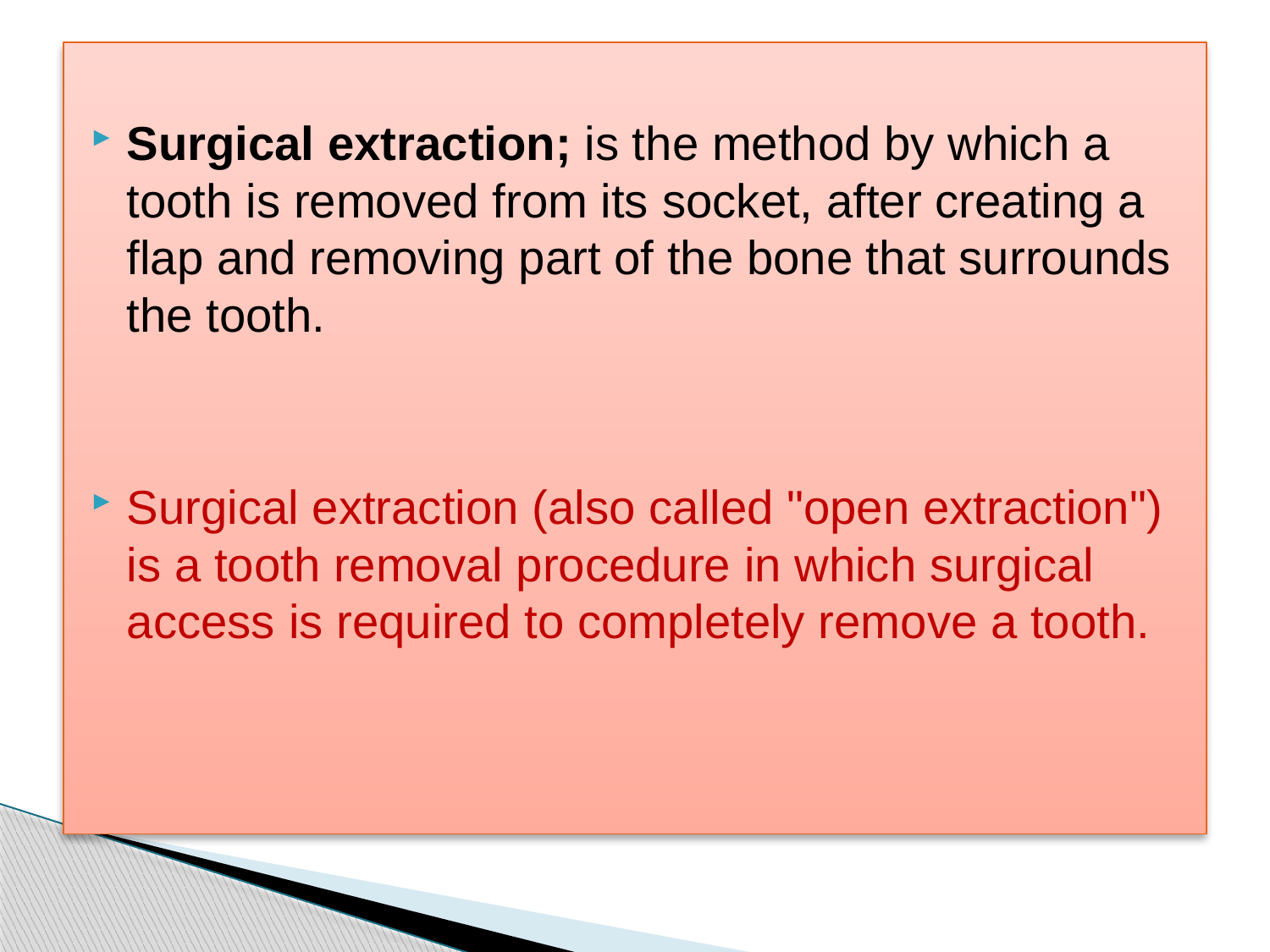

Surgical extraction; is the method by which a tooth is removed from its socket, after creating a flap and removing part of the bone that surrounds the tooth.

Surgical extraction (also called "open extraction") is a tooth removal procedure in which surgical access is required to completely remove a tooth.